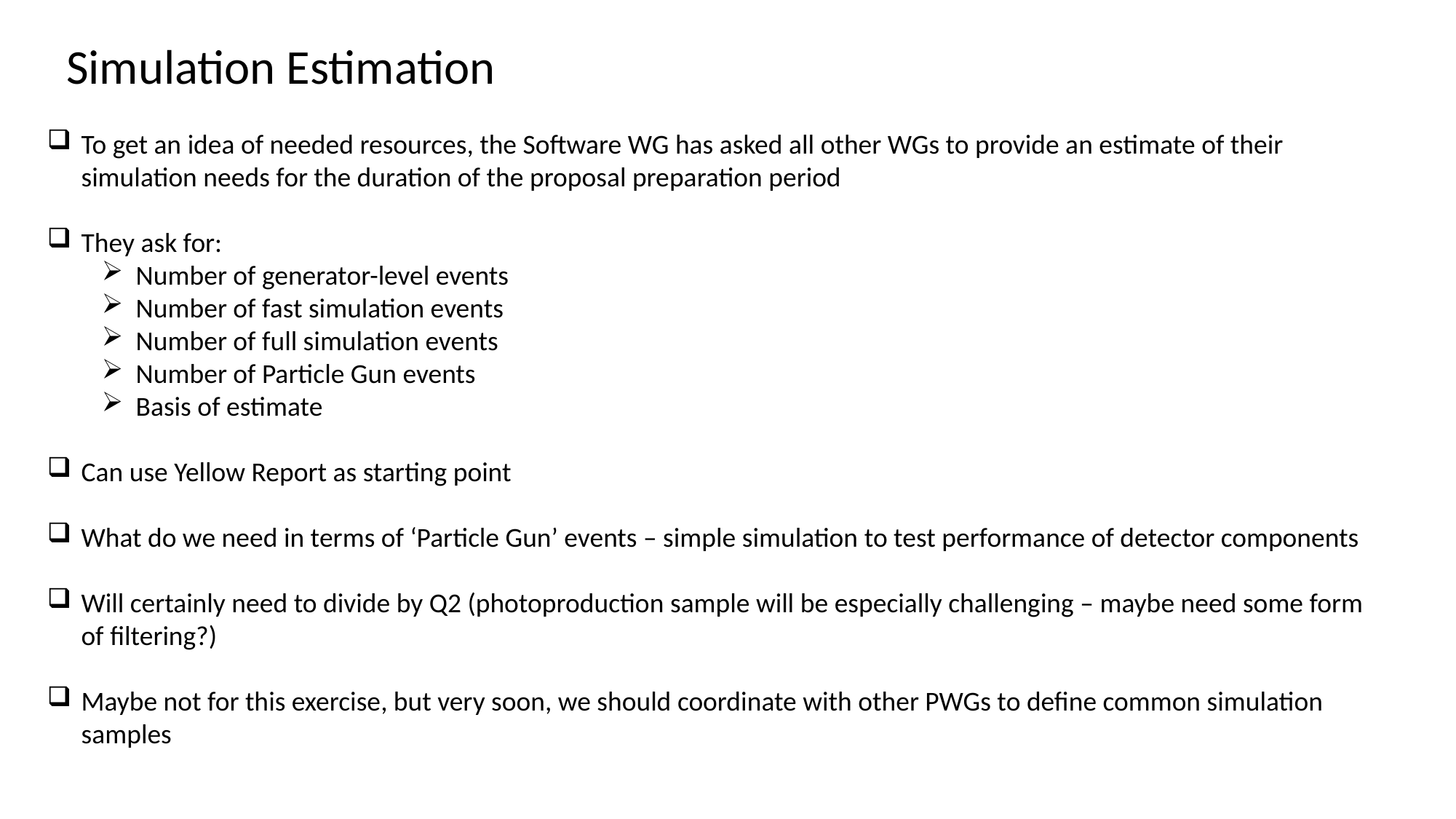

Simulation Estimation
To get an idea of needed resources, the Software WG has asked all other WGs to provide an estimate of their simulation needs for the duration of the proposal preparation period

They ask for:
Number of generator-level events
Number of fast simulation events
Number of full simulation events
Number of Particle Gun events
Basis of estimate

Can use Yellow Report as starting point

What do we need in terms of ‘Particle Gun’ events – simple simulation to test performance of detector components

Will certainly need to divide by Q2 (photoproduction sample will be especially challenging – maybe need some form of filtering?)

Maybe not for this exercise, but very soon, we should coordinate with other PWGs to define common simulation samples